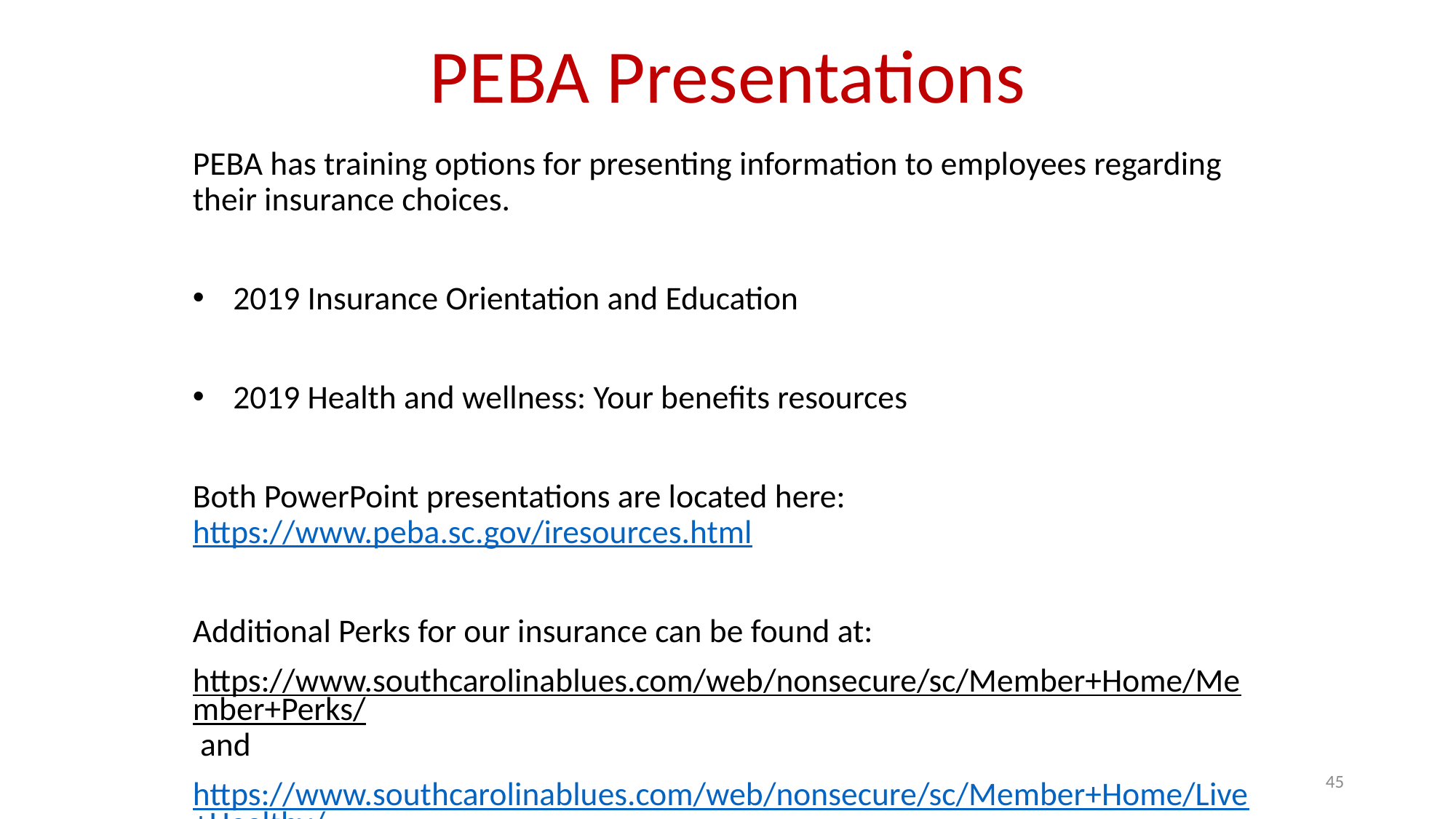

# PEBA Presentations
PEBA has training options for presenting information to employees regarding their insurance choices.

2019 Insurance Orientation and Education

2019 Health and wellness: Your benefits resources

Both PowerPoint presentations are located here:  https://www.peba.sc.gov/iresources.html

Additional Perks for our insurance can be found at:
https://www.southcarolinablues.com/web/nonsecure/sc/Member+Home/Member+Perks/ and
https://www.southcarolinablues.com/web/nonsecure/sc/Member+Home/Live+Healthy/

45